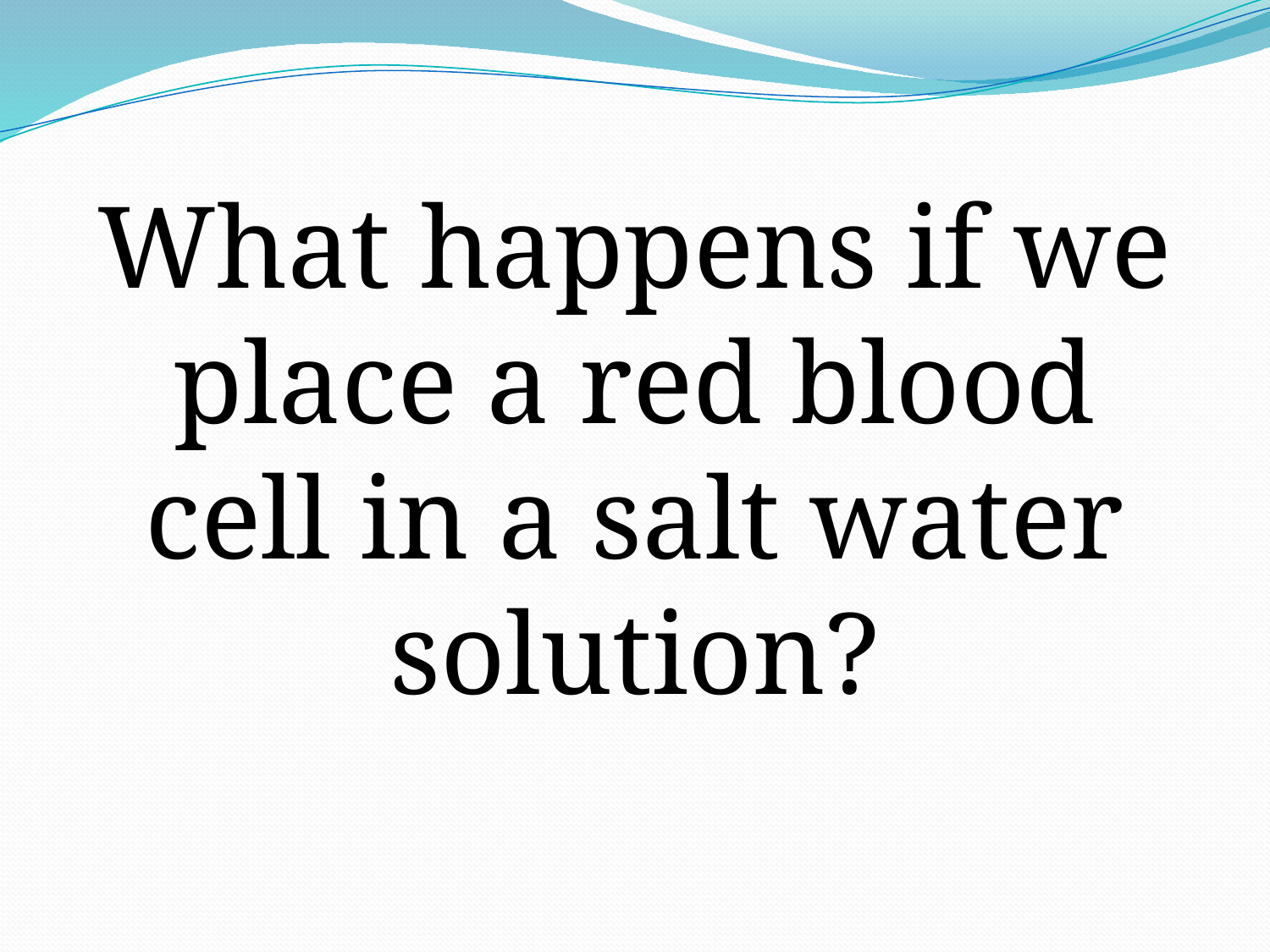

What happens if we place a red blood cell in a salt water solution?